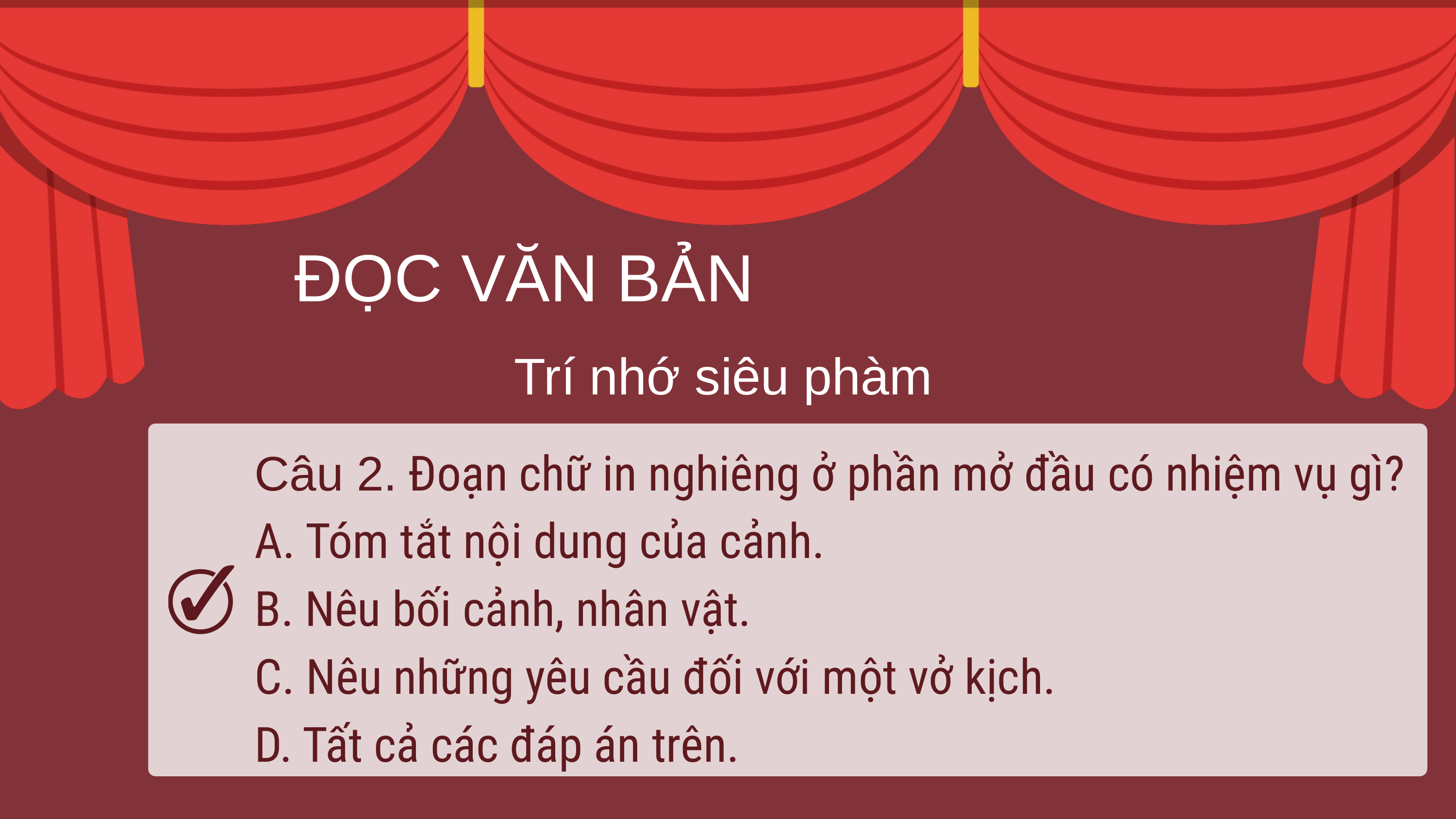

ĐỌC VĂN BẢN
Trí nhớ siêu phàm

Câu 2. Đoạn chữ in nghiêng ở phần mở đầu có nhiệm vụ gì?
A. Tóm tắt nội dung của cảnh.
B. Nêu bối cảnh, nhân vật.
C. Nêu những yêu cầu đối với một vở kịch.
D. Tất cả các đáp án trên.